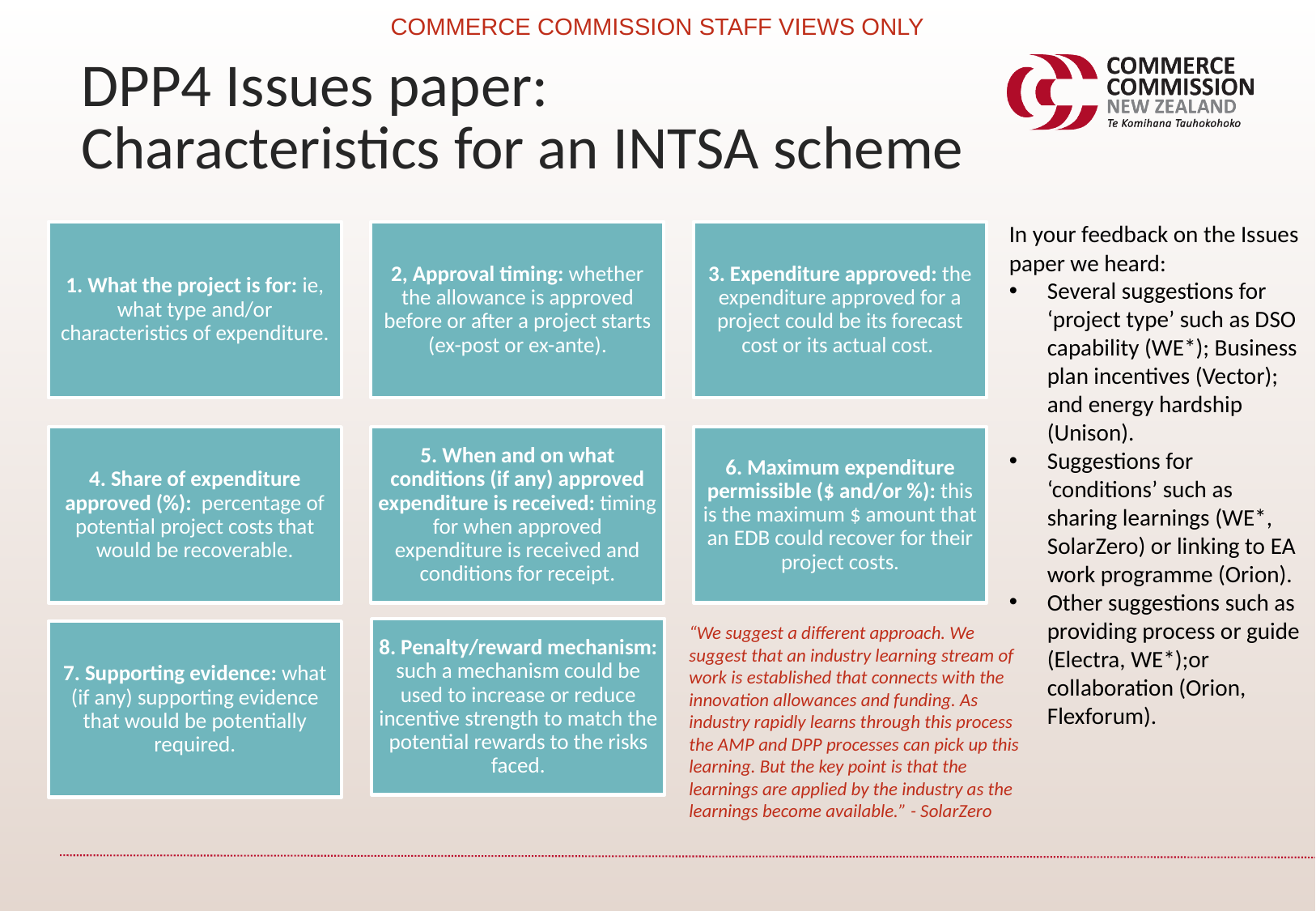

COMMERCE COMMISSION STAFF VIEWS ONLY
DPP4 Issues paper:
Characteristics for an INTSA scheme
1. What the project is for: ie, what type and/or characteristics of expenditure.
2, Approval timing: whether the allowance is approved before or after a project starts (ex-post or ex-ante).
3. Expenditure approved: the expenditure approved for a project could be its forecast cost or its actual cost.
4. Share of expenditure approved (%):  percentage of potential project costs that would be recoverable.
5. When and on what conditions (if any) approved expenditure is received: timing for when approved expenditure is received and conditions for receipt.
6. Maximum expenditure permissible ($ and/or %): this is the maximum $ amount that an EDB could recover for their project costs.
7. Supporting evidence: what (if any) supporting evidence that would be potentially required.
8. Penalty/reward mechanism: such a mechanism could be used to increase or reduce incentive strength to match the potential rewards to the risks faced.

In your feedback on the Issues paper we heard:
Several suggestions for ‘project type’ such as DSO capability (WE*); Business plan incentives (Vector); and energy hardship (Unison).
Suggestions for ‘conditions’ such as sharing learnings (WE*, SolarZero) or linking to EA work programme (Orion).
Other suggestions such as providing process or guide (Electra, WE*);or collaboration (Orion, Flexforum).
“We suggest a different approach. We suggest that an industry learning stream of work is established that connects with the innovation allowances and funding. As industry rapidly learns through this process the AMP and DPP processes can pick up this learning. But the key point is that the learnings are applied by the industry as the learnings become available.​” - SolarZero